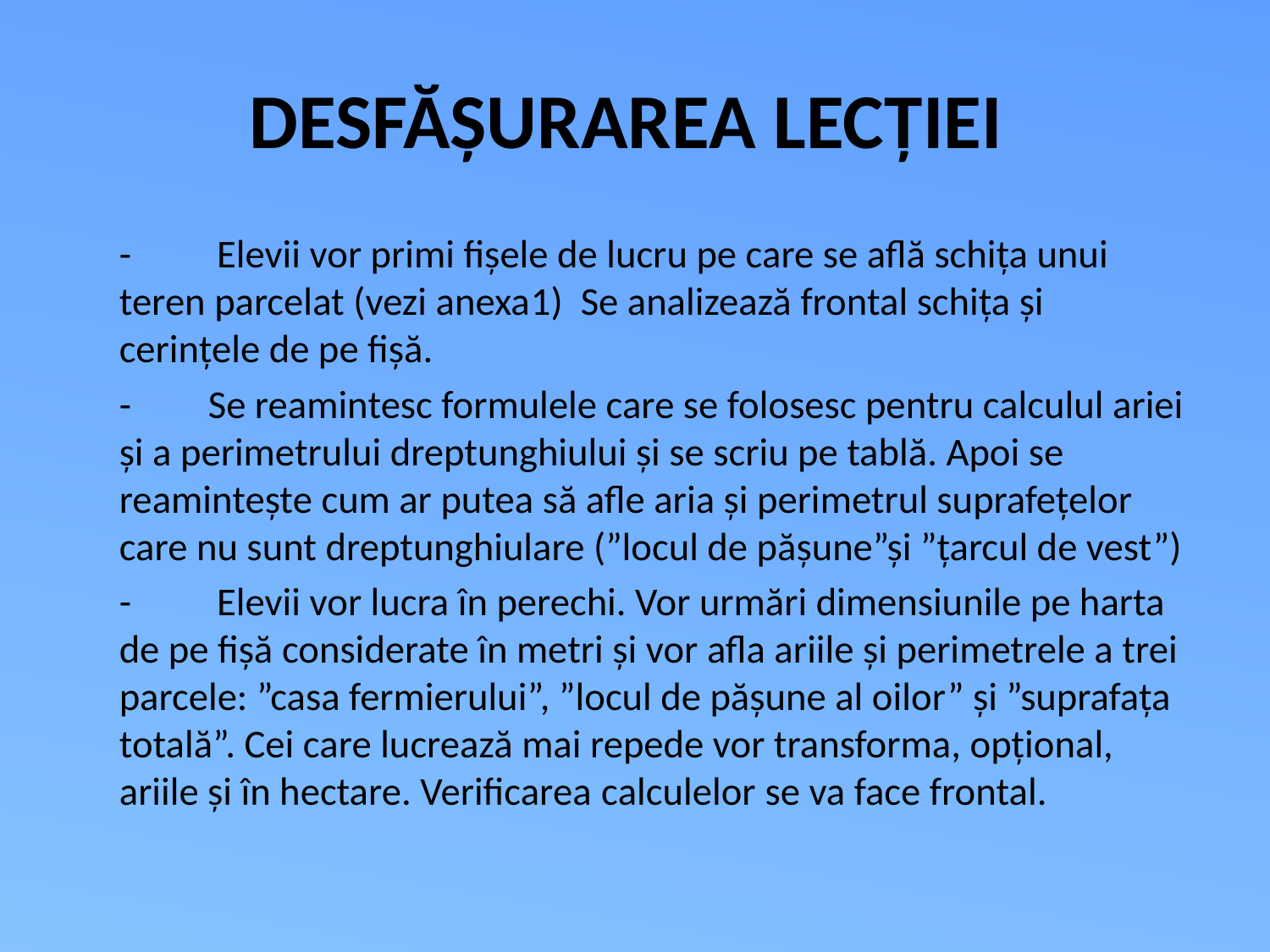

# DESFĂȘURAREA LECȚIEI
	-	 Elevii vor primi fișele de lucru pe care se află schița unui teren parcelat (vezi anexa1)  Se analizează frontal schița și cerințele de pe fișă.
	- 	Se reamintesc formulele care se folosesc pentru calculul ariei și a perimetrului dreptunghiului și se scriu pe tablă. Apoi se reamintește cum ar putea să afle aria și perimetrul suprafețelor care nu sunt dreptunghiulare (”locul de pășune”și ”țarcul de vest”)
	-	 Elevii vor lucra în perechi. Vor urmări dimensiunile pe harta de pe fișă considerate în metri și vor afla ariile și perimetrele a trei parcele: ”casa fermierului”, ”locul de pășune al oilor” și ”suprafața totală”. Cei care lucrează mai repede vor transforma, opțional, ariile și în hectare. Verificarea calculelor se va face frontal.